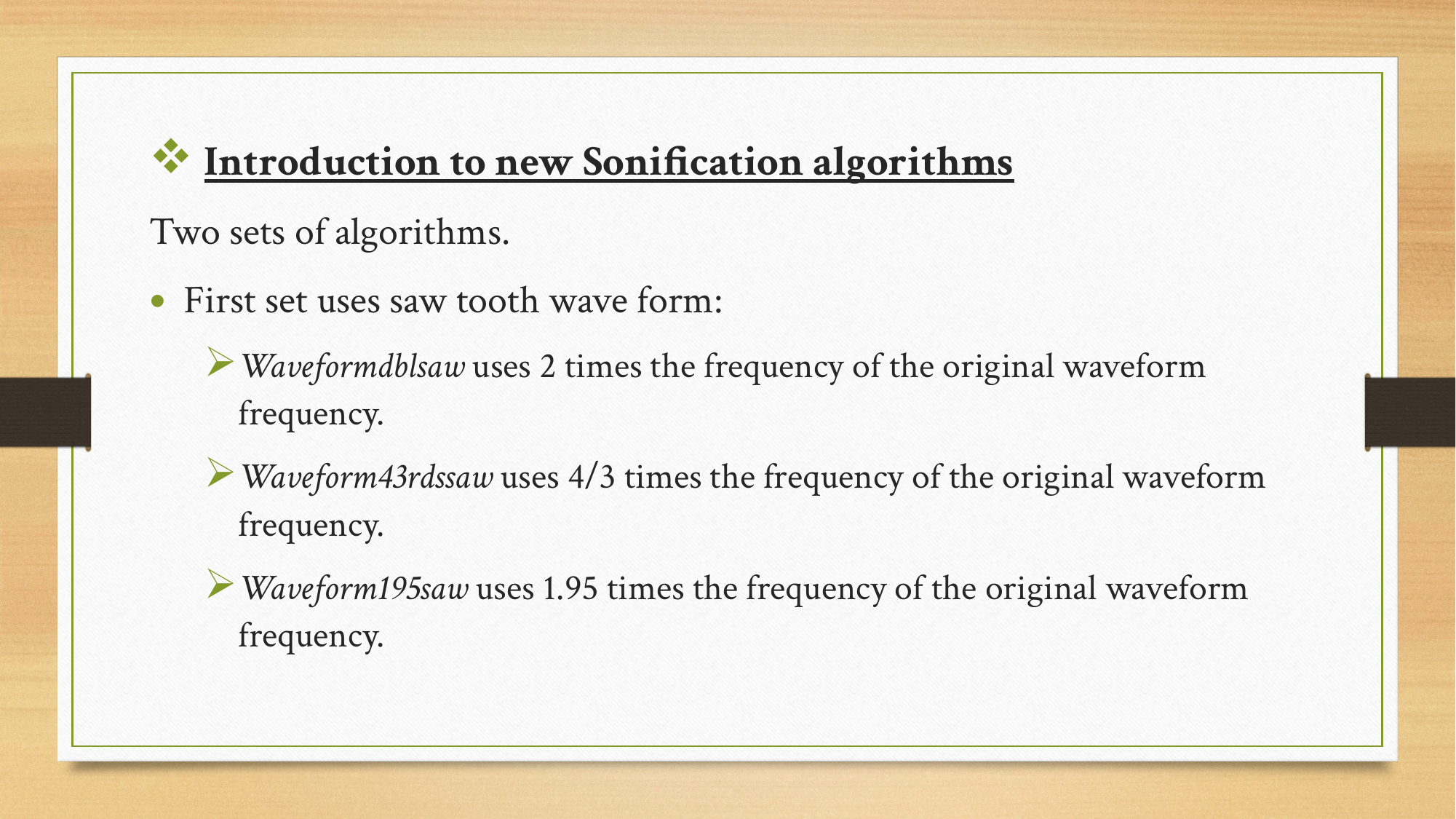

Introduction to new Sonification algorithms
Two sets of algorithms.
First set uses saw tooth wave form:
Waveformdblsaw uses 2 times the frequency of the original waveform frequency.
Waveform43rdssaw uses 4/3 times the frequency of the original waveform frequency.
Waveform195saw uses 1.95 times the frequency of the original waveform frequency.